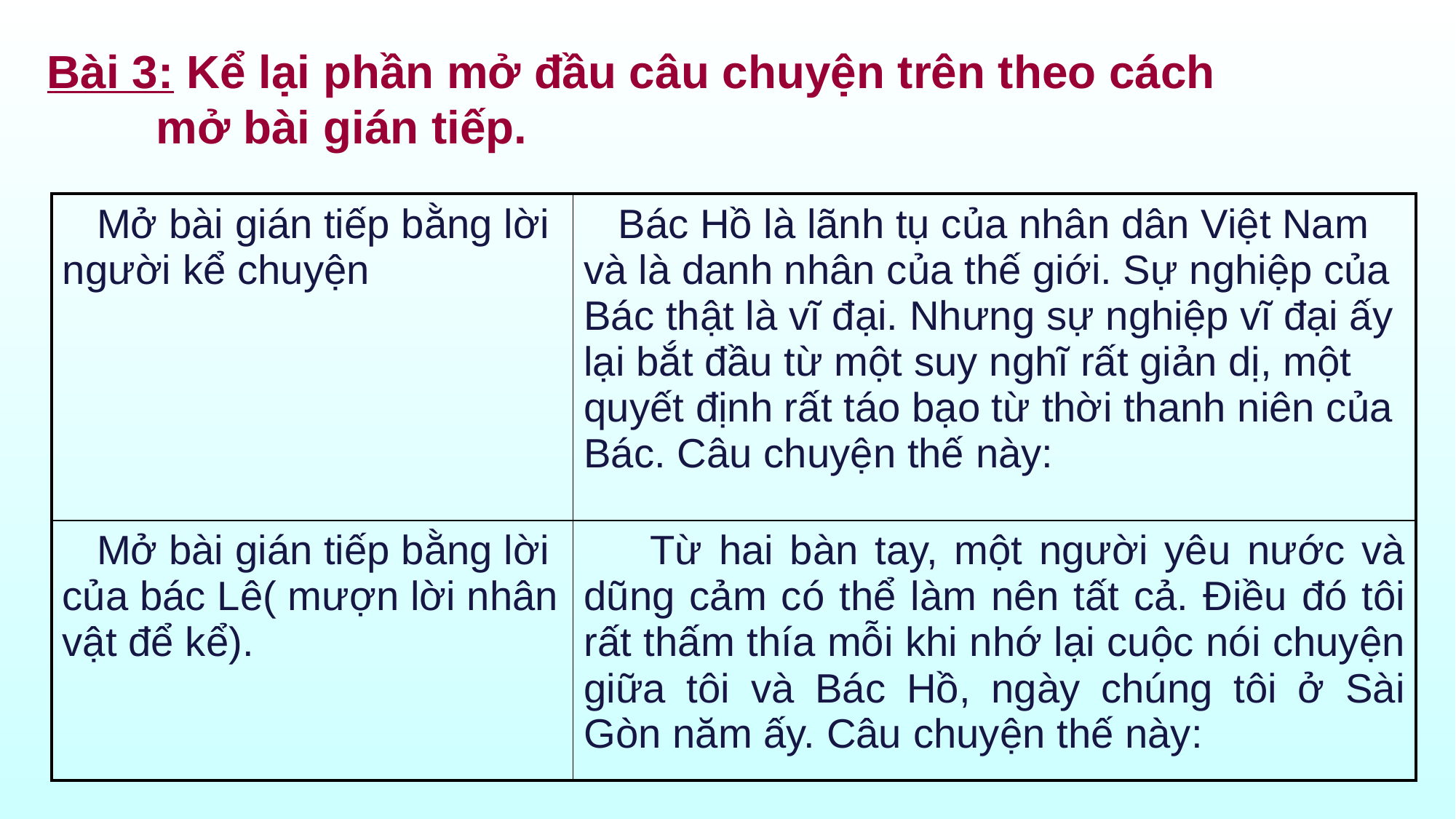

Bài 3: Kể lại phần mở đầu câu chuyện trên theo cách   	mở bài gián tiếp.

| Mở bài gián tiếp bằng lời người kể chuyện | Bác Hồ là lãnh tụ của nhân dân Việt Nam và là danh nhân của thế giới. Sự nghiệp của Bác thật là vĩ đại. Nhưng sự nghiệp vĩ đại ấy lại bắt đầu từ một suy nghĩ rất giản dị, một quyết định rất táo bạo từ thời thanh niên của Bác. Câu chuyện thế này: |
| --- | --- |
| Mở bài gián tiếp bằng lời của bác Lê( mượn lời nhân vật để kể). | Từ hai bàn tay, một người yêu nước và dũng cảm có thể làm nên tất cả. Điều đó tôi rất thấm thía mỗi khi nhớ lại cuộc nói chuyện giữa tôi và Bác Hồ, ngày chúng tôi ở Sài Gòn năm ấy. Câu chuyện thế này: |